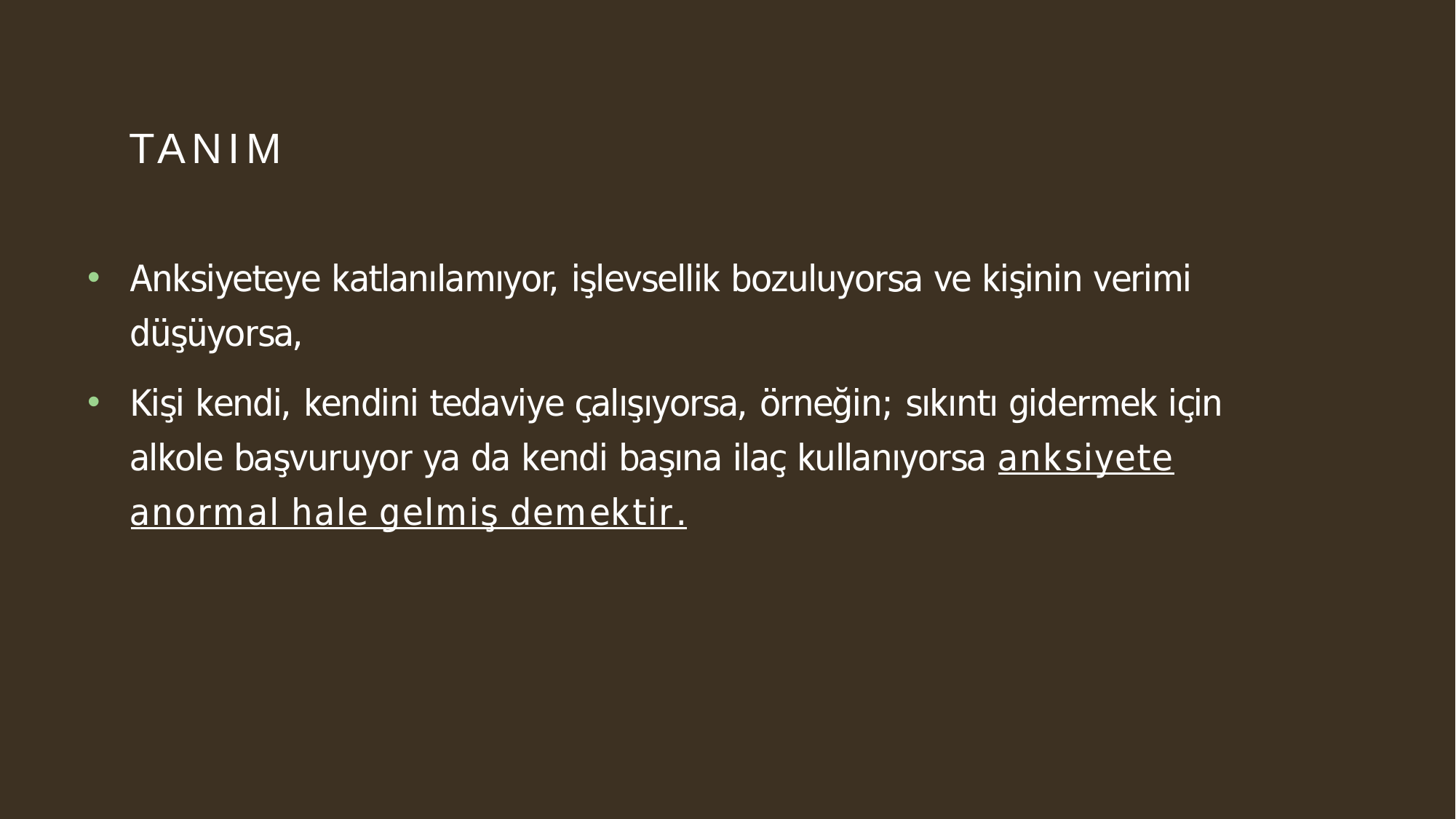

# tanım
Anksiyeteye katlanılamıyor, işlevsellik bozuluyorsa ve kişinin verimi düşüyorsa,
Kişi kendi, kendini tedaviye çalışıyorsa, örneğin; sıkıntı gidermek için alkole başvuruyor ya da kendi başına ilaç kullanıyorsa anksiyete anormal hale gelmiş demektir.